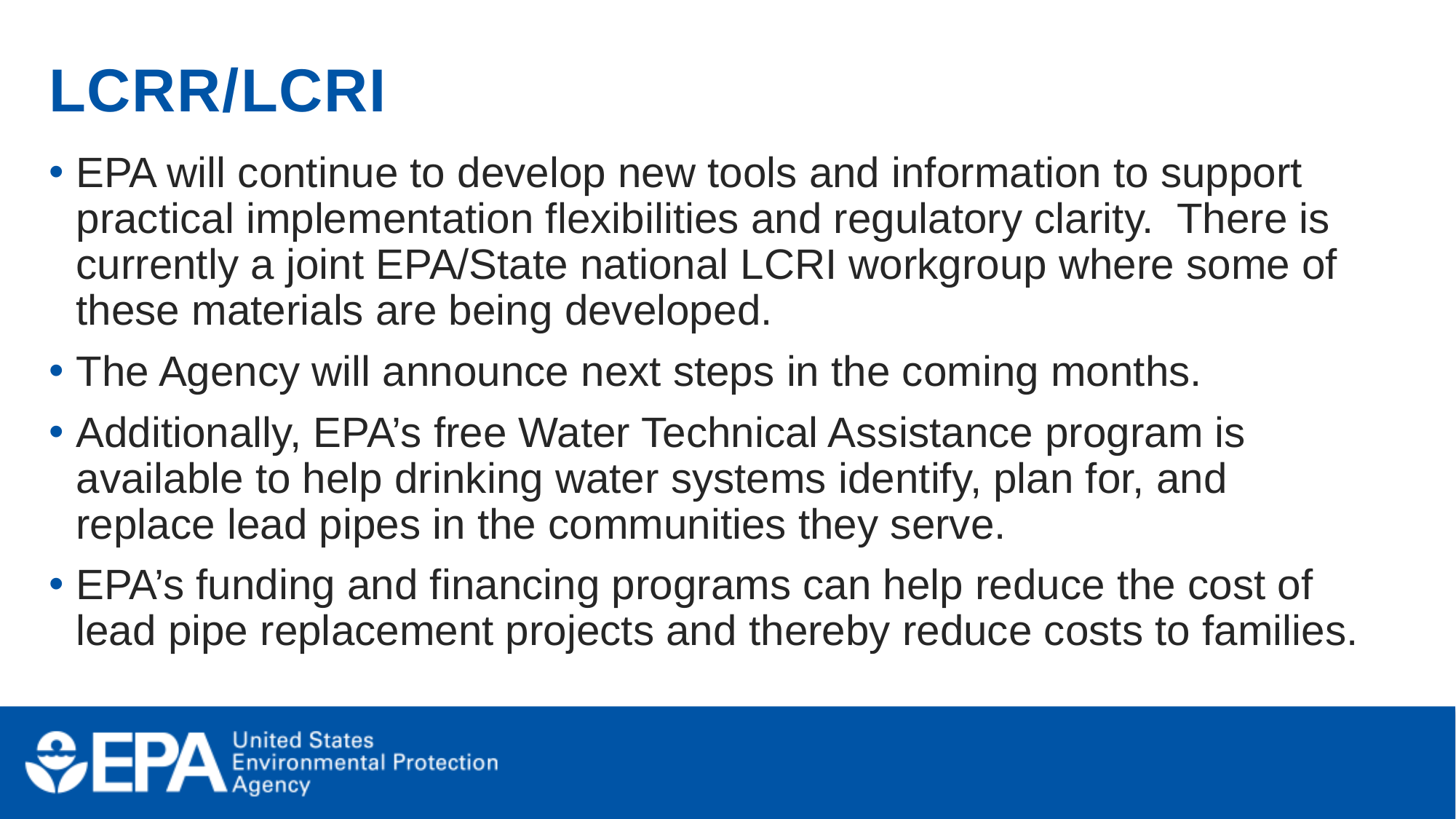

# LCRR/LCRI
EPA will continue to develop new tools and information to support practical implementation flexibilities and regulatory clarity.  There is currently a joint EPA/State national LCRI workgroup where some of these materials are being developed.
The Agency will announce next steps in the coming months.
Additionally, EPA’s free Water Technical Assistance program is available to help drinking water systems identify, plan for, and replace lead pipes in the communities they serve.
EPA’s funding and financing programs can help reduce the cost of lead pipe replacement projects and thereby reduce costs to families.